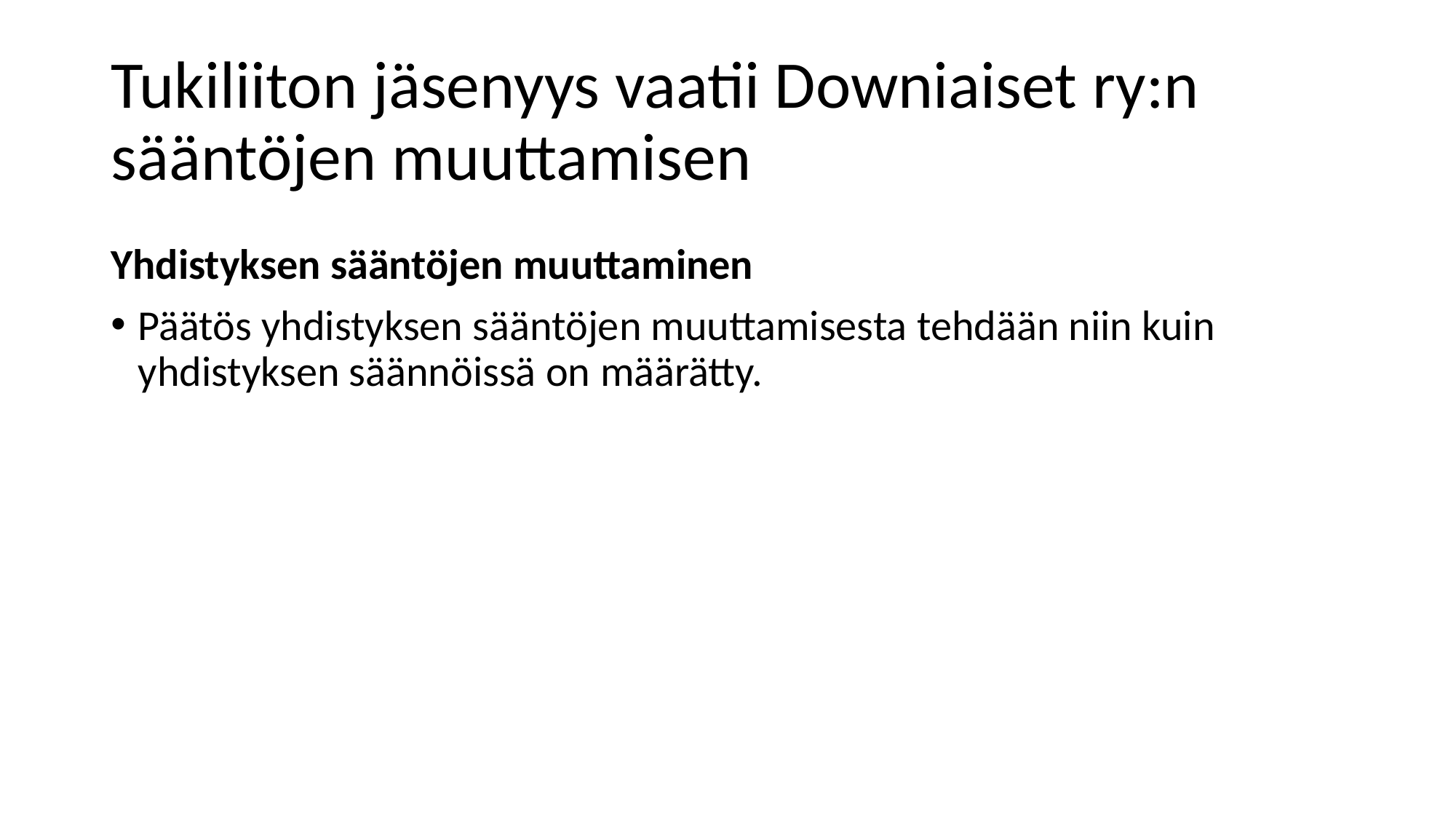

# Tukiliiton jäsenyys vaatii Downiaiset ry:n sääntöjen muuttamisen
Yhdistyksen sääntöjen muuttaminen
Päätös yhdistyksen sääntöjen muuttamisesta tehdään niin kuin yhdistyksen säännöissä on määrätty.